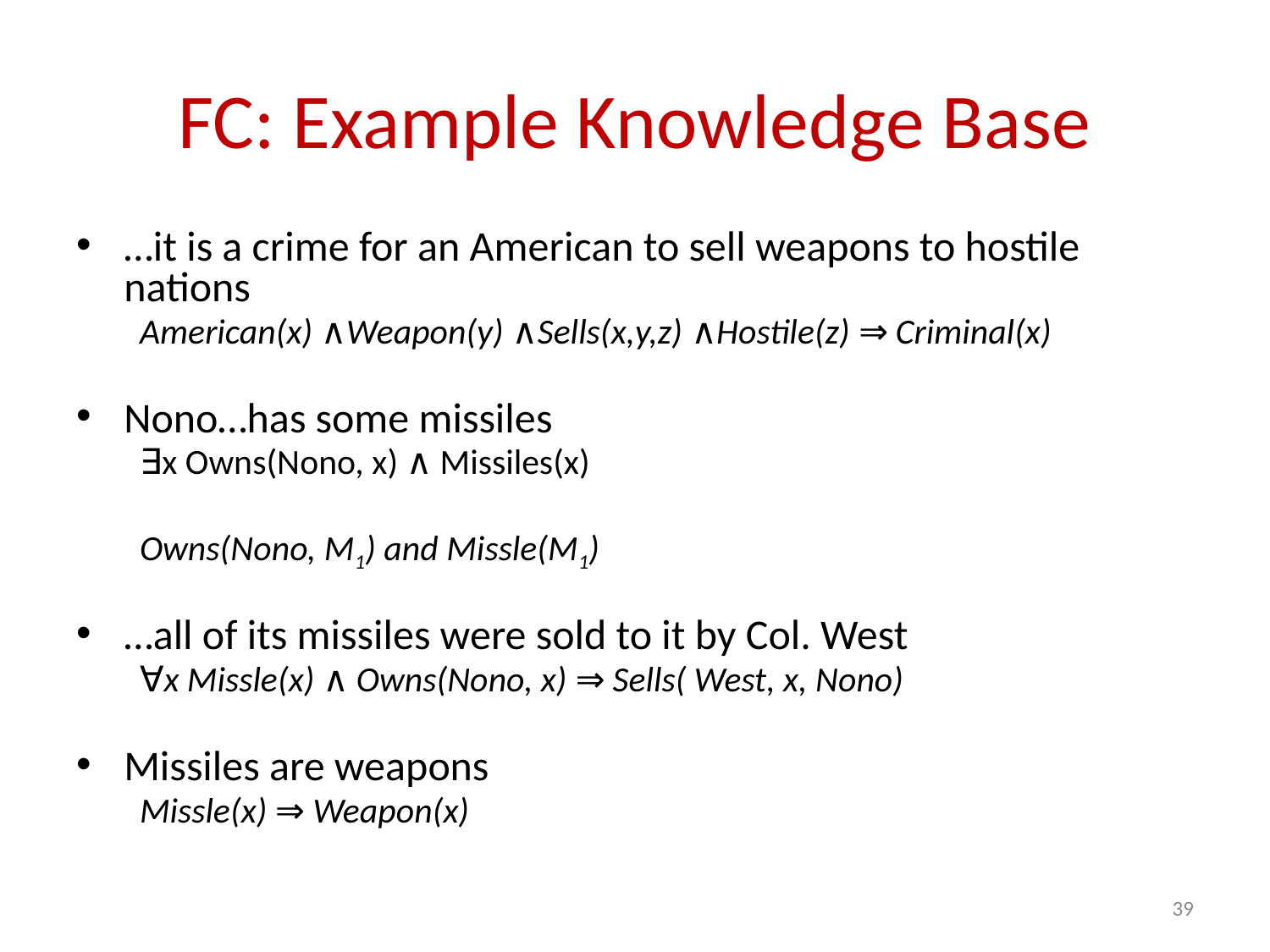

# FC: Example Knowledge Base
…it is a crime for an American to sell weapons to hostile nations
American(x) ∧Weapon(y) ∧Sells(x,y,z) ∧Hostile(z) ⇒ Criminal(x)

Nono…has some missiles
∃x Owns(Nono, x) ∧ Missiles(x)

Owns(Nono, M1) and Missle(M1)

…all of its missiles were sold to it by Col. West
∀x Missle(x) ∧ Owns(Nono, x) ⇒ Sells( West, x, Nono)

Missiles are weapons
Missle(x) ⇒ Weapon(x)
39